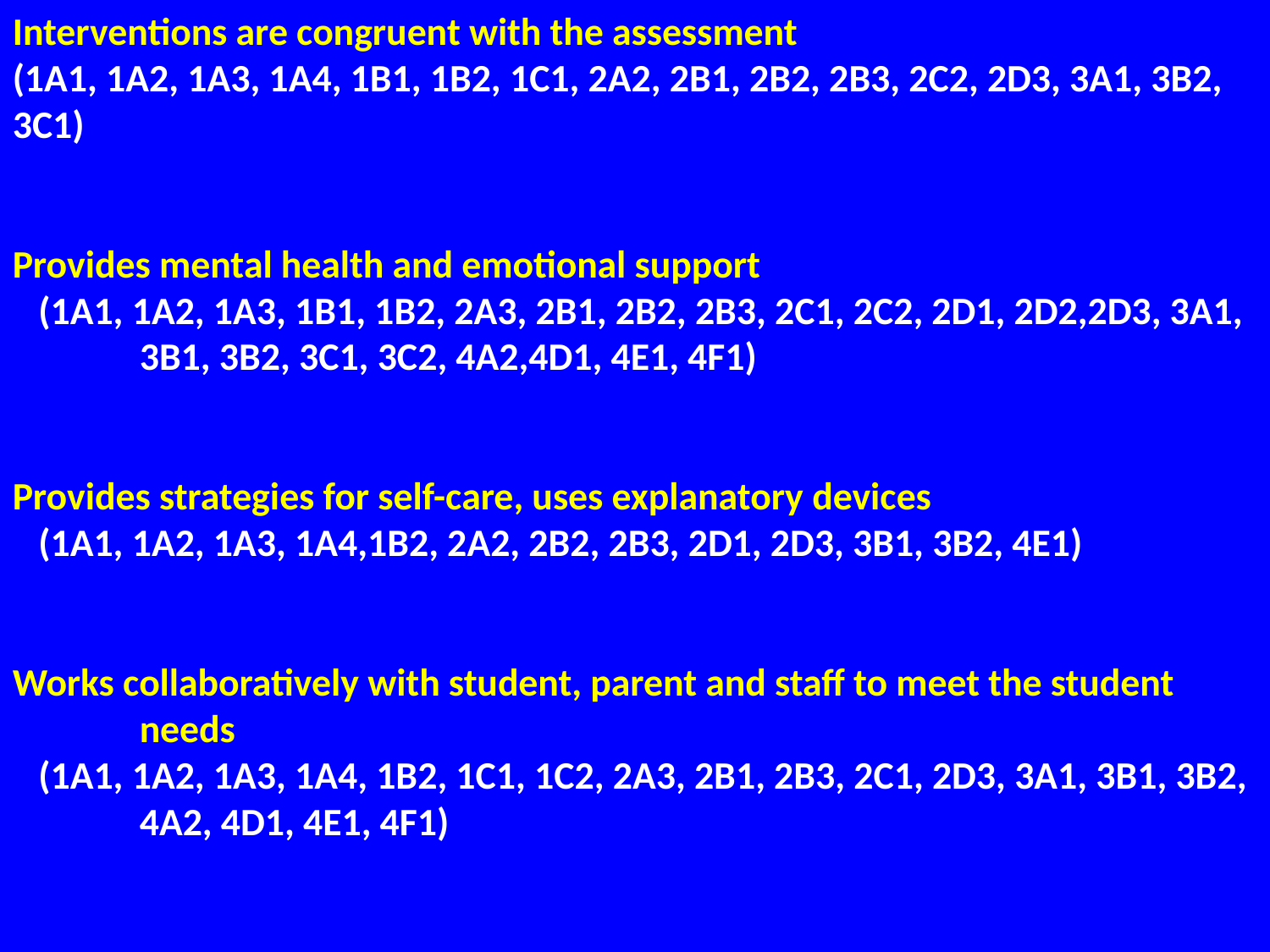

Interventions are congruent with the assessment
(1A1, 1A2, 1A3, 1A4, 1B1, 1B2, 1C1, 2A2, 2B1, 2B2, 2B3, 2C2, 2D3, 3A1, 3B2, 3C1)

Provides mental health and emotional support
   (1A1, 1A2, 1A3, 1B1, 1B2, 2A3, 2B1, 2B2, 2B3, 2C1, 2C2, 2D1, 2D2,2D3, 3A1,    	3B1, 3B2, 3C1, 3C2, 4A2,4D1, 4E1, 4F1)

Provides strategies for self-care, uses explanatory devices
   (1A1, 1A2, 1A3, 1A4,1B2, 2A2, 2B2, 2B3, 2D1, 2D3, 3B1, 3B2, 4E1)

Works collaboratively with student, parent and staff to meet the student   	needs
   (1A1, 1A2, 1A3, 1A4, 1B2, 1C1, 1C2, 2A3, 2B1, 2B3, 2C1, 2D3, 3A1, 3B1, 3B2,      	4A2, 4D1, 4E1, 4F1)